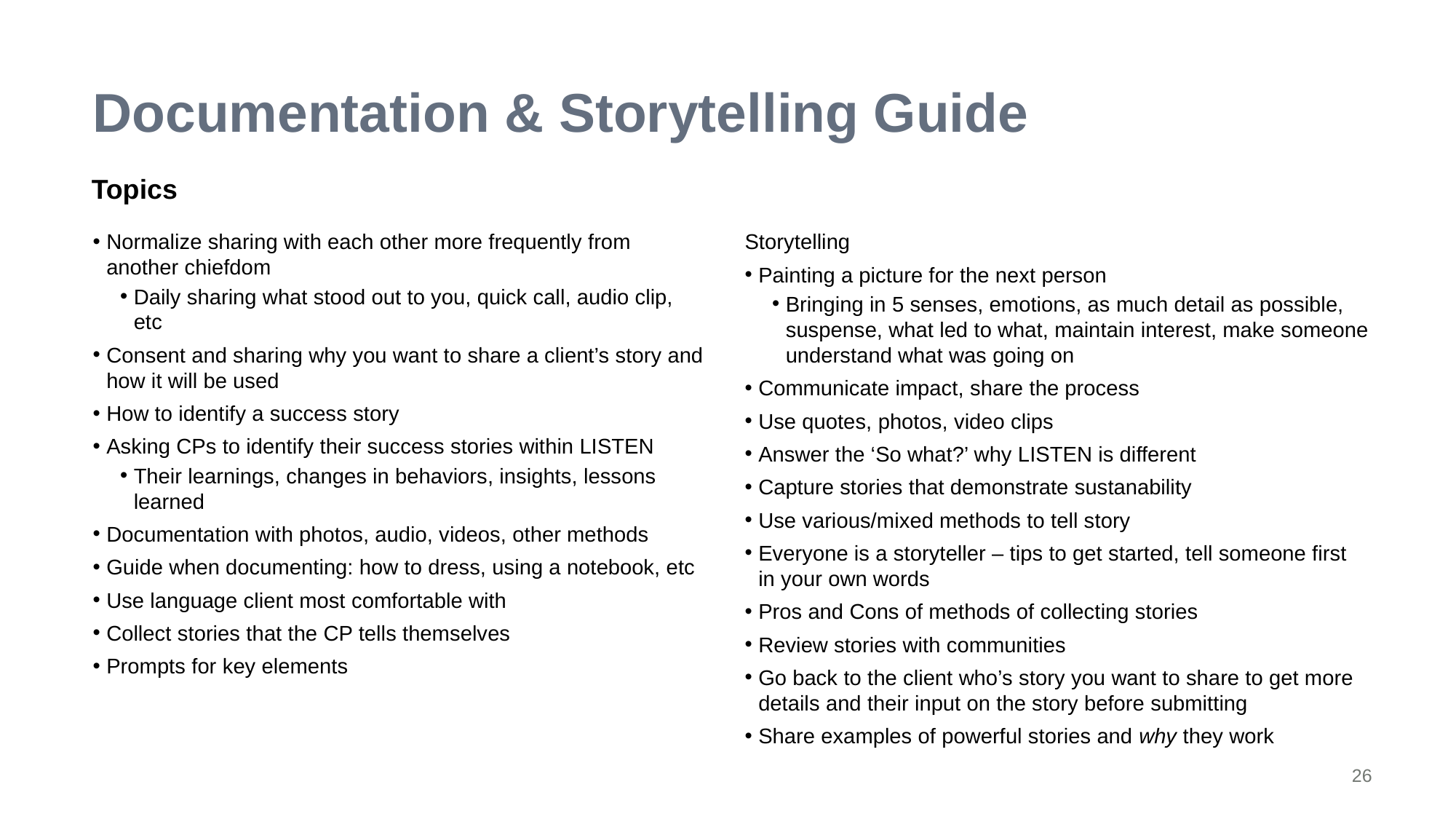

Documentation & Storytelling Guide
Topics
Normalize sharing with each other more frequently from another chiefdom
Daily sharing what stood out to you, quick call, audio clip, etc
Consent and sharing why you want to share a client’s story and how it will be used
How to identify a success story
Asking CPs to identify their success stories within LISTEN
Their learnings, changes in behaviors, insights, lessons learned
Documentation with photos, audio, videos, other methods
Guide when documenting: how to dress, using a notebook, etc
Use language client most comfortable with
Collect stories that the CP tells themselves
Prompts for key elements

Storytelling
Painting a picture for the next person
Bringing in 5 senses, emotions, as much detail as possible, suspense, what led to what, maintain interest, make someone understand what was going on
Communicate impact, share the process
Use quotes, photos, video clips
Answer the ‘So what?’ why LISTEN is different
Capture stories that demonstrate sustanability
Use various/mixed methods to tell story
Everyone is a storyteller – tips to get started, tell someone first in your own words
Pros and Cons of methods of collecting stories
Review stories with communities
Go back to the client who’s story you want to share to get more details and their input on the story before submitting
Share examples of powerful stories and why they work